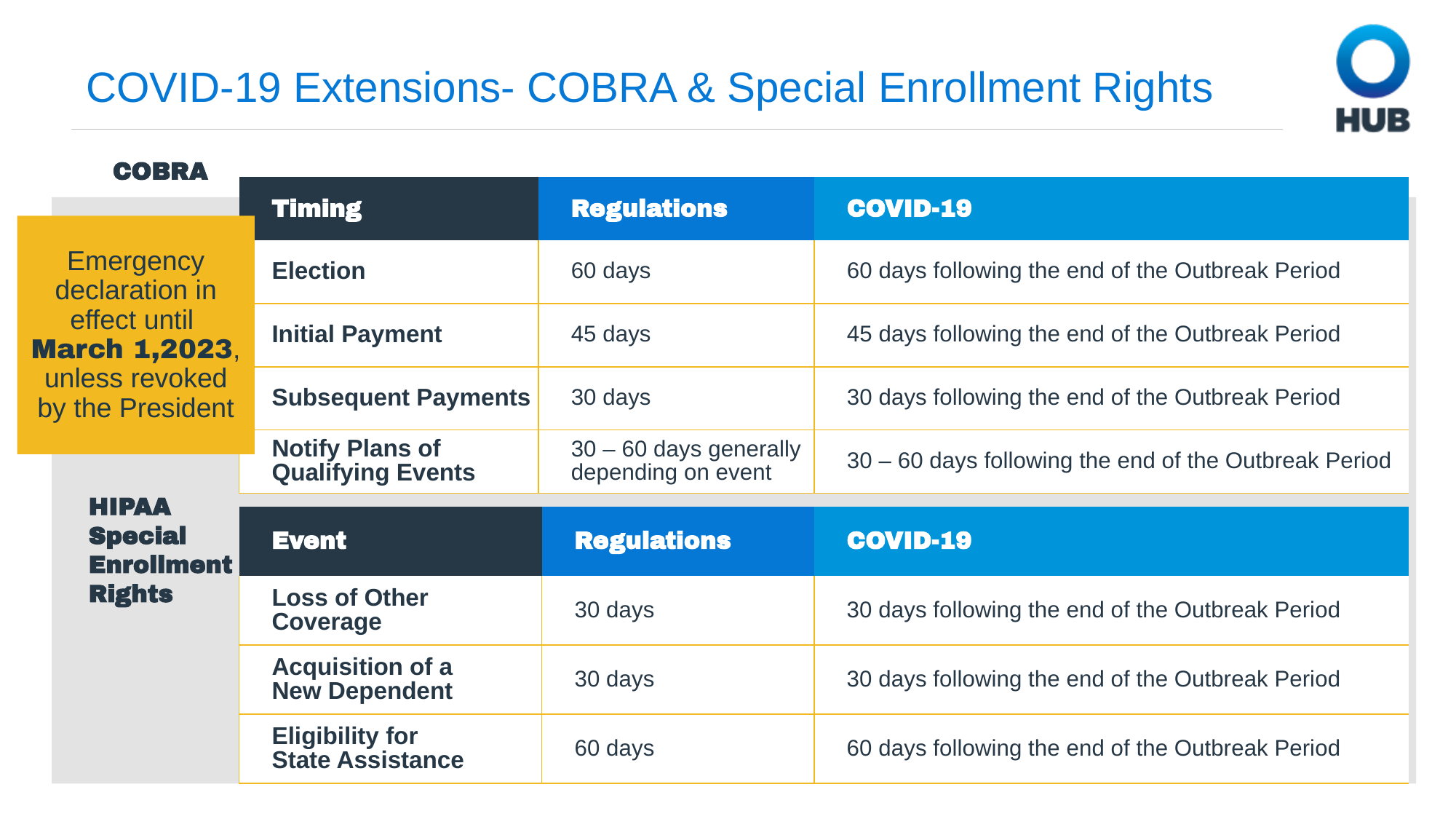

# COVID-19 Extensions- COBRA & Special Enrollment Rights
COBRA
| Timing | Regulations | COVID-19 |
| --- | --- | --- |
| Election | 60 days | 60 days following the end of the Outbreak Period |
| Initial Payment | 45 days | 45 days following the end of the Outbreak Period |
| Subsequent Payments | 30 days | 30 days following the end of the Outbreak Period |
| Notify Plans of Qualifying Events | 30 – 60 days generally depending on event | 30 – 60 days following the end of the Outbreak Period |

Emergency declaration in effect until
March 1,2023, unless revoked by the President
HIPAA
Special Enrollment
Rights
| Event | Regulations | COVID-19 |
| --- | --- | --- |
| Loss of Other Coverage | 30 days | 30 days following the end of the Outbreak Period |
| Acquisition of a New Dependent | 30 days | 30 days following the end of the Outbreak Period |
| Eligibility for State Assistance | 60 days | 60 days following the end of the Outbreak Period |